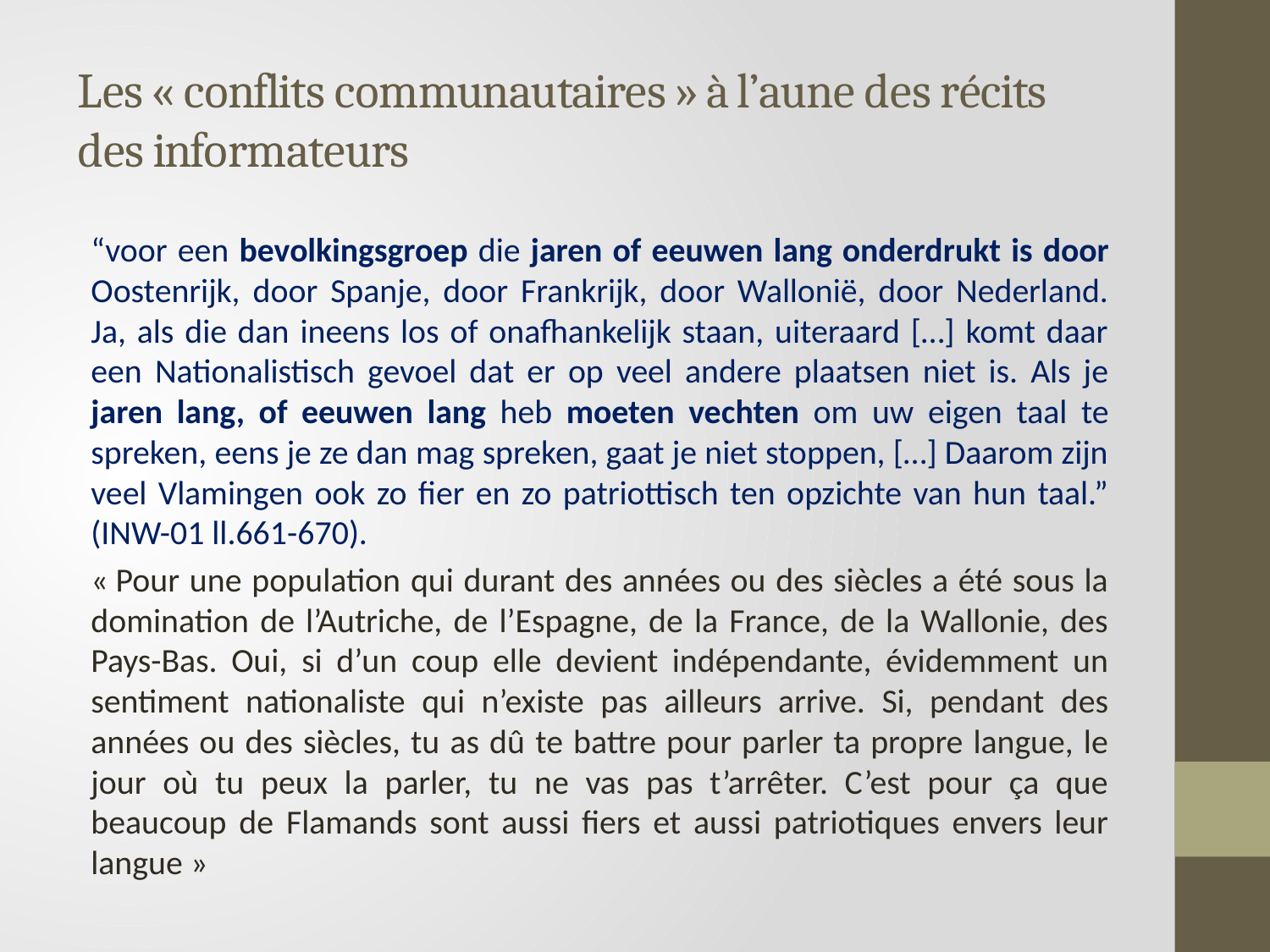

# Les « conflits communautaires » à l’aune des récits des informateurs
“voor een bevolkingsgroep die jaren of eeuwen lang onderdrukt is door Oostenrijk, door Spanje, door Frankrijk, door Wallonië, door Nederland. Ja, als die dan ineens los of onafhankelijk staan, uiteraard […] komt daar een Nationalistisch gevoel dat er op veel andere plaatsen niet is. Als je jaren lang, of eeuwen lang heb moeten vechten om uw eigen taal te spreken, eens je ze dan mag spreken, gaat je niet stoppen, […] Daarom zijn veel Vlamingen ook zo fier en zo patriottisch ten opzichte van hun taal.” (INW-01 ll.661-670).
« Pour une population qui durant des années ou des siècles a été sous la domination de l’Autriche, de l’Espagne, de la France, de la Wallonie, des Pays-Bas. Oui, si d’un coup elle devient indépendante, évidemment un sentiment nationaliste qui n’existe pas ailleurs arrive. Si, pendant des années ou des siècles, tu as dû te battre pour parler ta propre langue, le jour où tu peux la parler, tu ne vas pas t’arrêter. C’est pour ça que beaucoup de Flamands sont aussi fiers et aussi patriotiques envers leur langue »